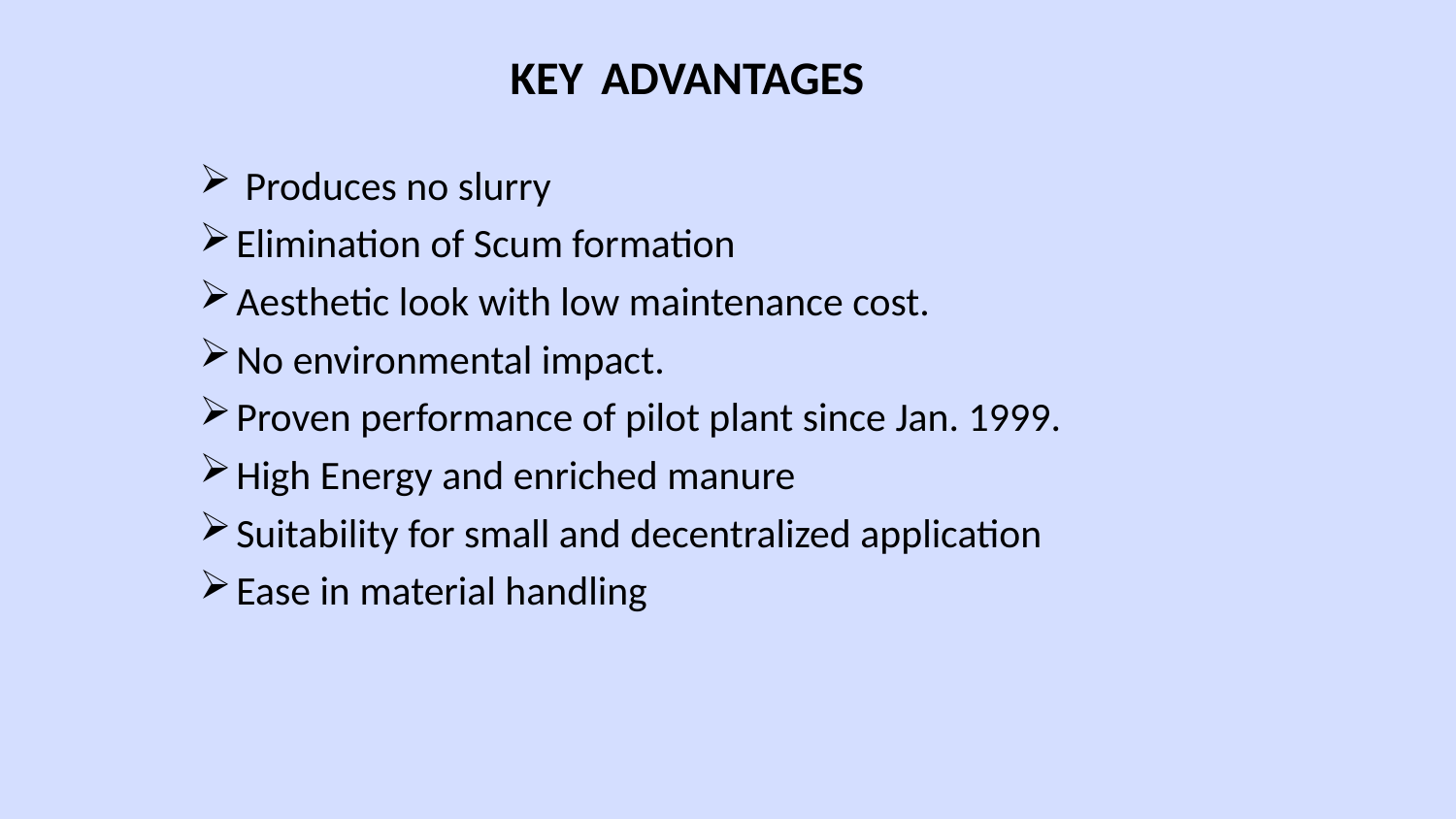

KEY ADVANTAGES
 Produces no slurry
Elimination of Scum formation
Aesthetic look with low maintenance cost.
No environmental impact.
Proven performance of pilot plant since Jan. 1999.
High Energy and enriched manure
Suitability for small and decentralized application
Ease in material handling